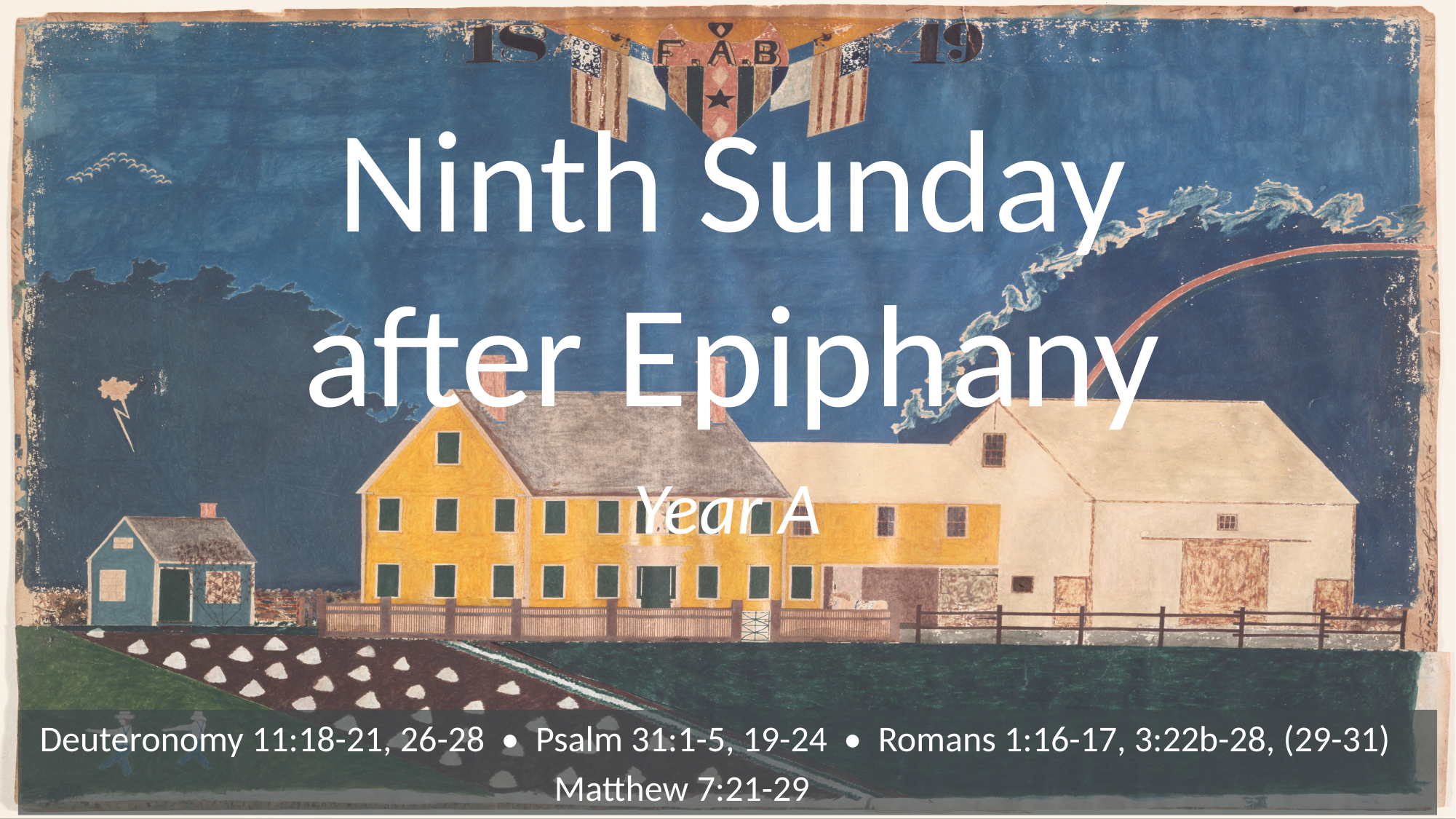

# Ninth Sunday after Epiphany
Year A
Deuteronomy 11:18-21, 26-28  •  Psalm 31:1-5, 19-24  •  Romans 1:16-17, 3:22b-28, (29-31)    Matthew 7:21-29